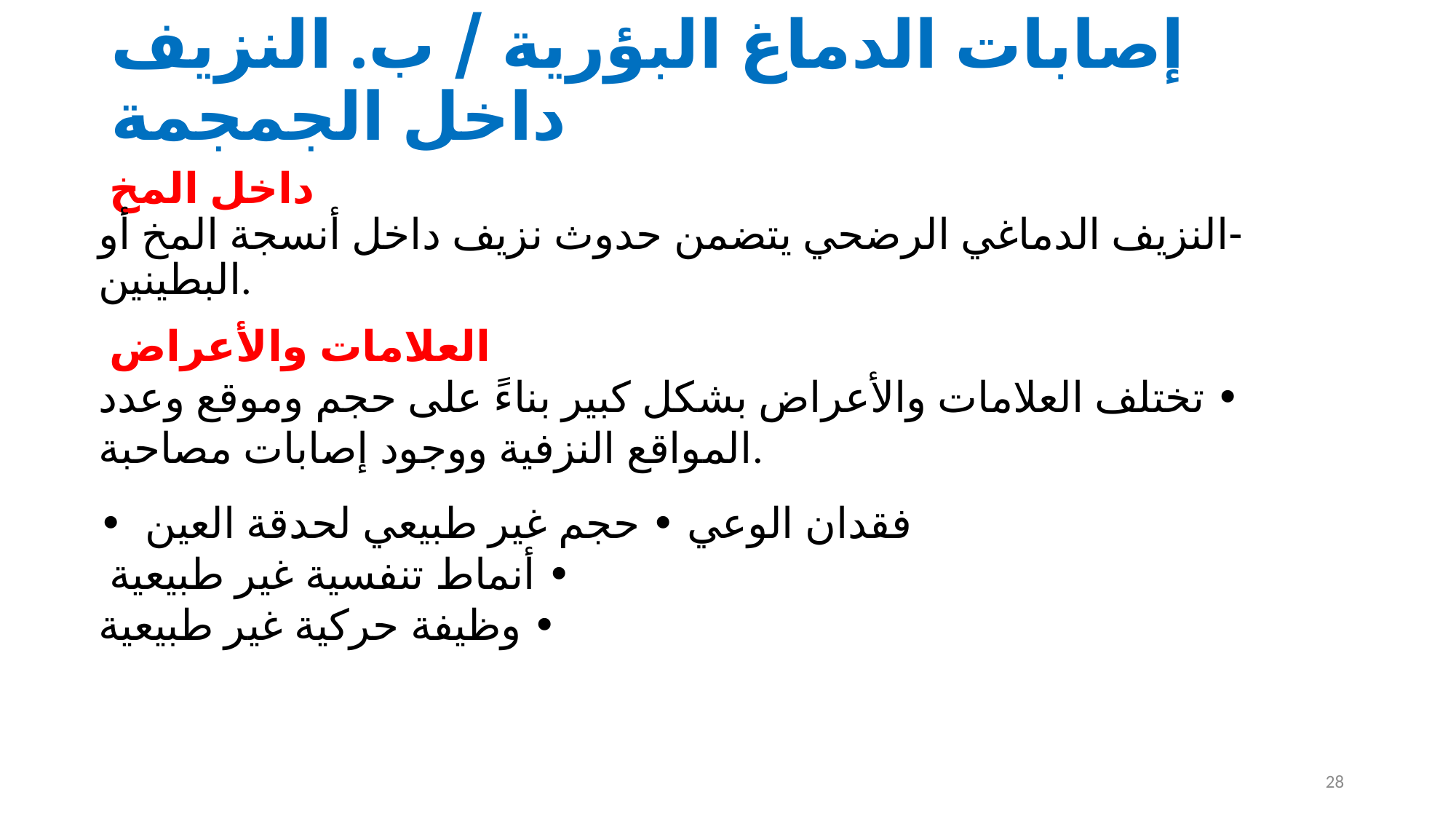

# إصابات الدماغ البؤرية / ب. النزيف داخل الجمجمة
داخل المخ
-النزيف الدماغي الرضحي يتضمن حدوث نزيف داخل أنسجة المخ أو البطينين.
العلامات والأعراض
• تختلف العلامات والأعراض بشكل كبير بناءً على حجم وموقع وعدد المواقع النزفية ووجود إصابات مصاحبة.
• فقدان الوعي • حجم غير طبيعي لحدقة العين
• أنماط تنفسية غير طبيعية
• وظيفة حركية غير طبيعية
28